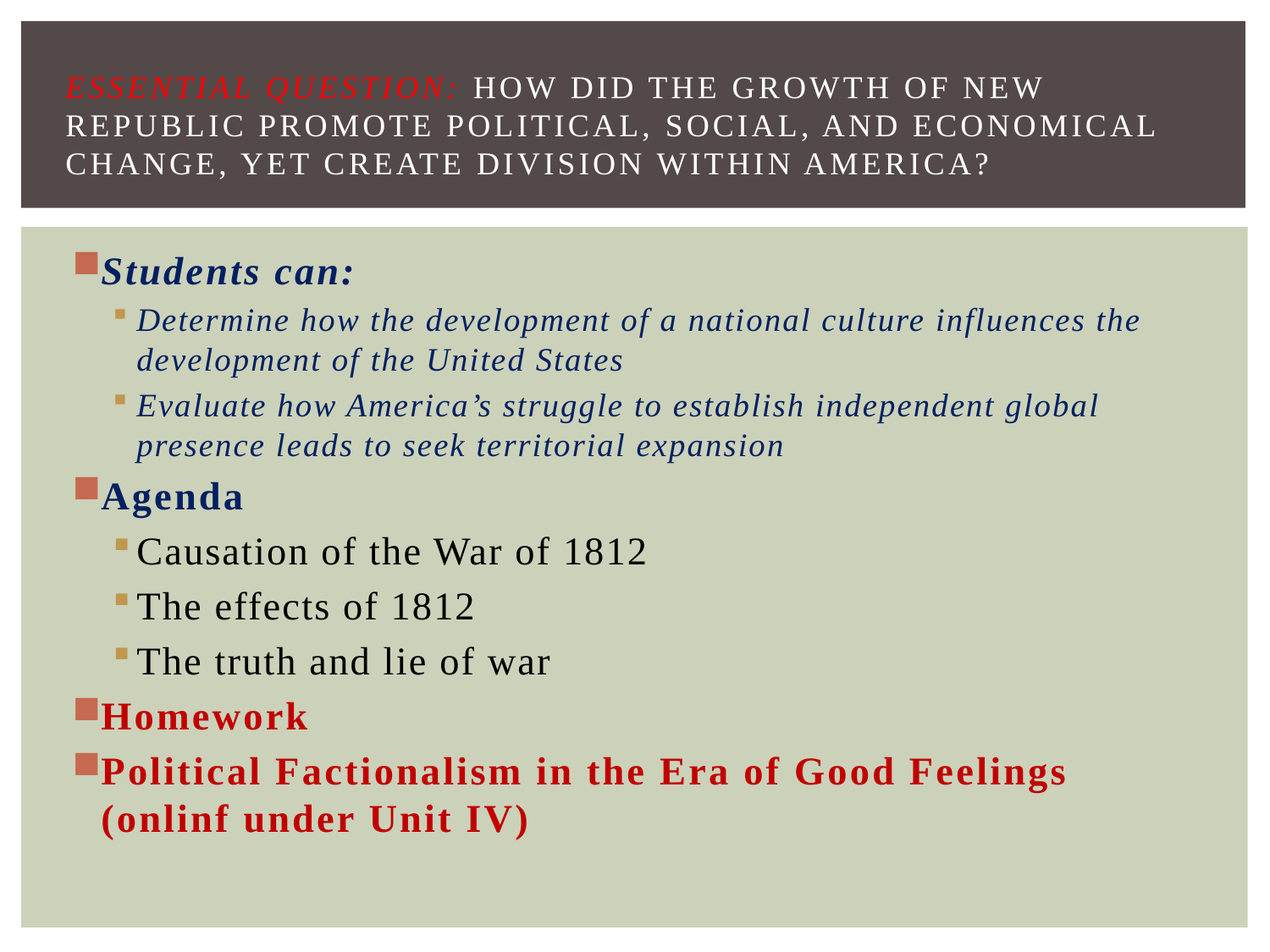

# Essential Question: How did the growth of new republic promote political, social, and economical change, yet create division within America?
Students can:
Determine how the development of a national culture influences the development of the United States
Evaluate how America’s struggle to establish independent global presence leads to seek territorial expansion
Agenda
Causation of the War of 1812
The effects of 1812
The truth and lie of war
Homework
Political Factionalism in the Era of Good Feelings (onlinf under Unit IV)